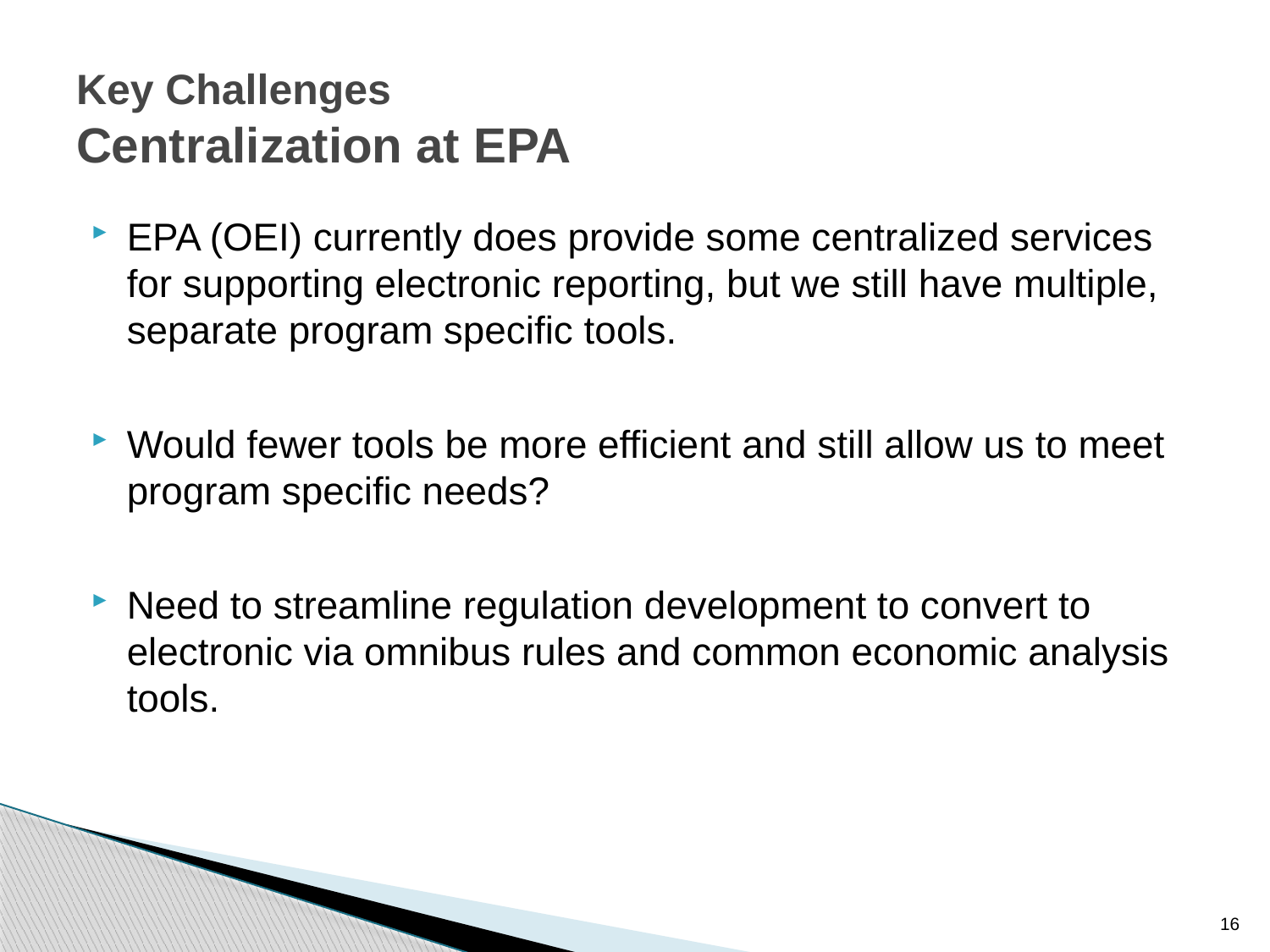

# Key Challenges Centralization at EPA
EPA (OEI) currently does provide some centralized services for supporting electronic reporting, but we still have multiple, separate program specific tools.

Would fewer tools be more efficient and still allow us to meet program specific needs?

Need to streamline regulation development to convert to electronic via omnibus rules and common economic analysis tools.

16